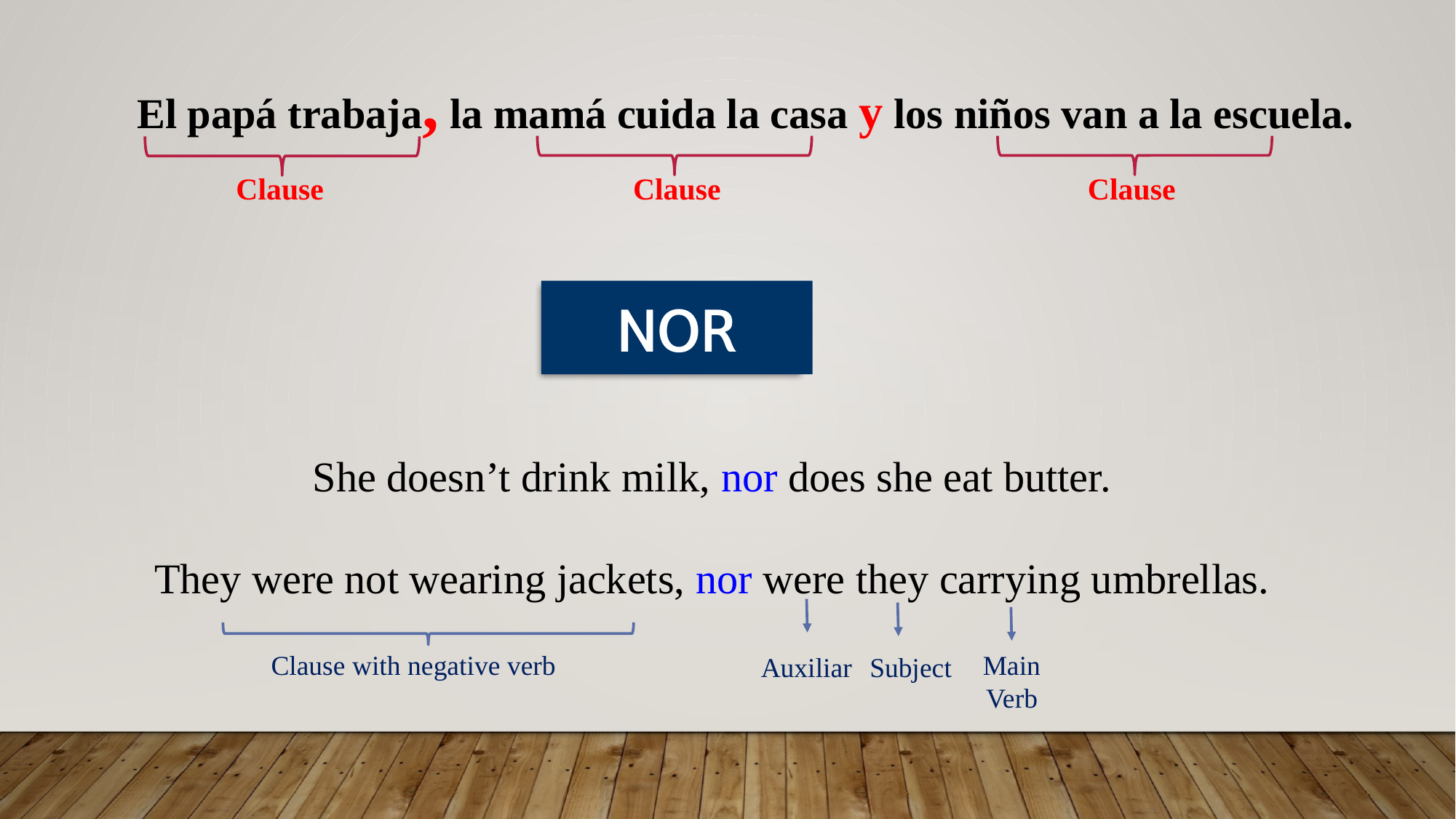

El papá trabaja, la mamá cuida la casa y los niños van a la escuela.
Clause
Clause
Clause
NOR

She doesn’t drink milk, nor does she eat butter.

They were not wearing jackets, nor were they carrying umbrellas.
Clause with negative verb
Main Verb
Auxiliar
Subject